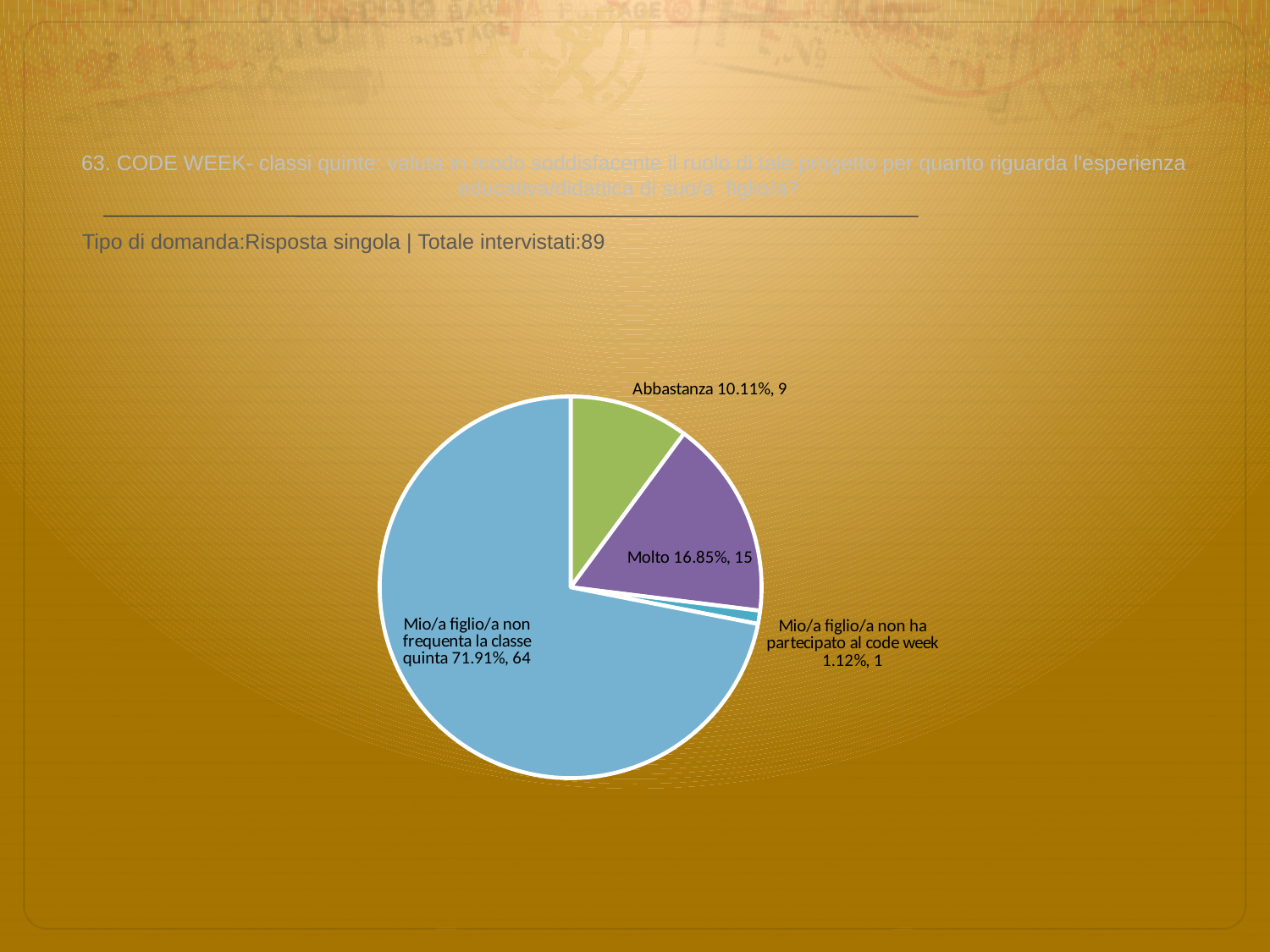

# 63. CODE WEEK- classi quinte: valuta in modo soddisfacente il ruolo di tale progetto per quanto riguarda l'esperienza educativa/didattica di suo/a  figlio/a?
 Tipo di domanda:Risposta singola | Totale intervistati:89

### Chart

| Category | Total |
|---|---|
| Per niente | 0.0 |
| Poco | 0.0 |
| Abbastanza | 0.1011 |
| Molto | 0.1685 |
| Mio/a figlio/a non ha partecipato al code week | 0.0112 |
| Mio/a figlio/a non frequenta la classe quinta | 0.71910006 |